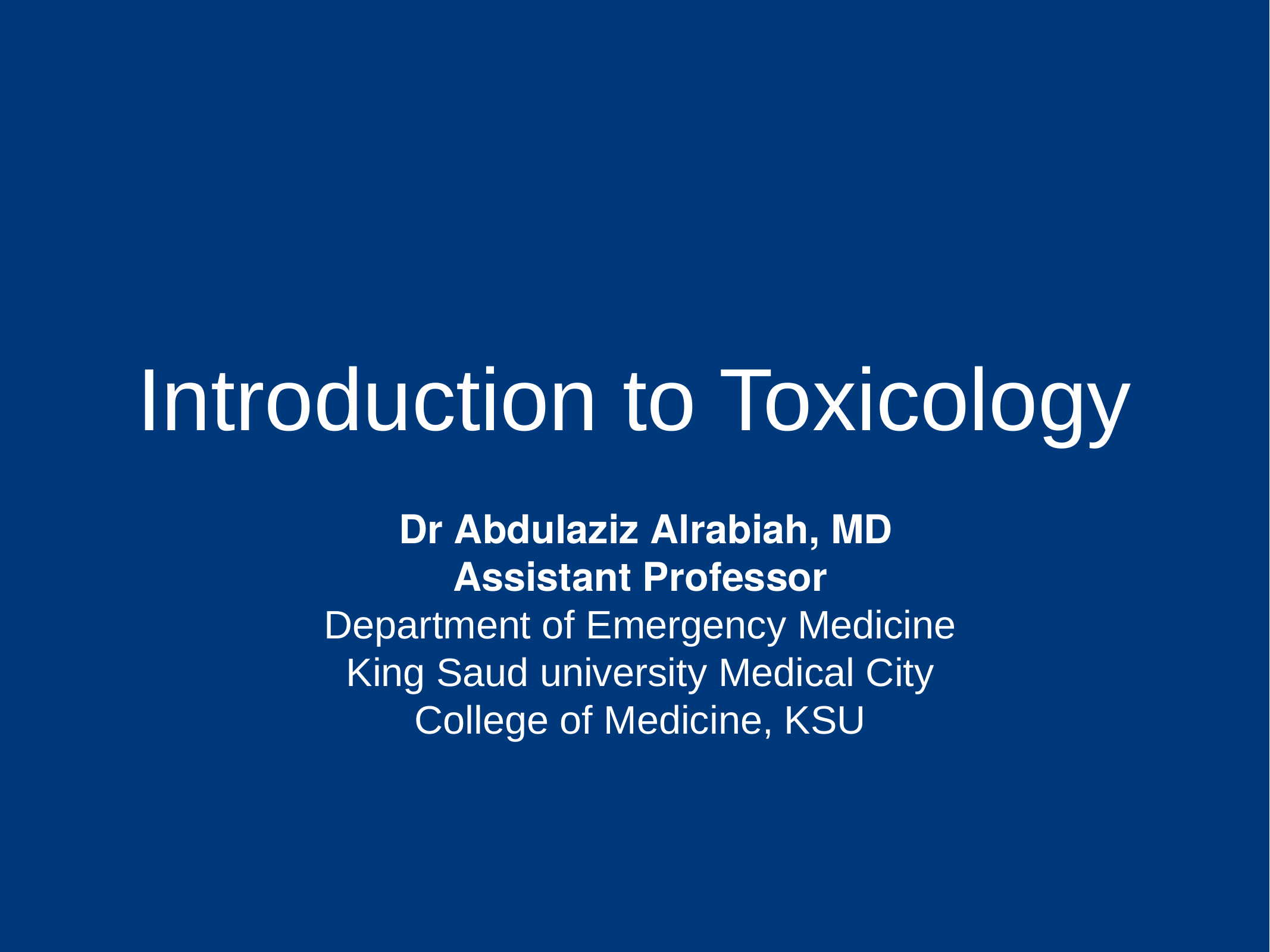

# Introduction to Toxicology
Dr Abdulaziz Alrabiah, MD
Assistant Professor
Department of Emergency Medicine
King Saud university Medical City
College of Medicine, KSU